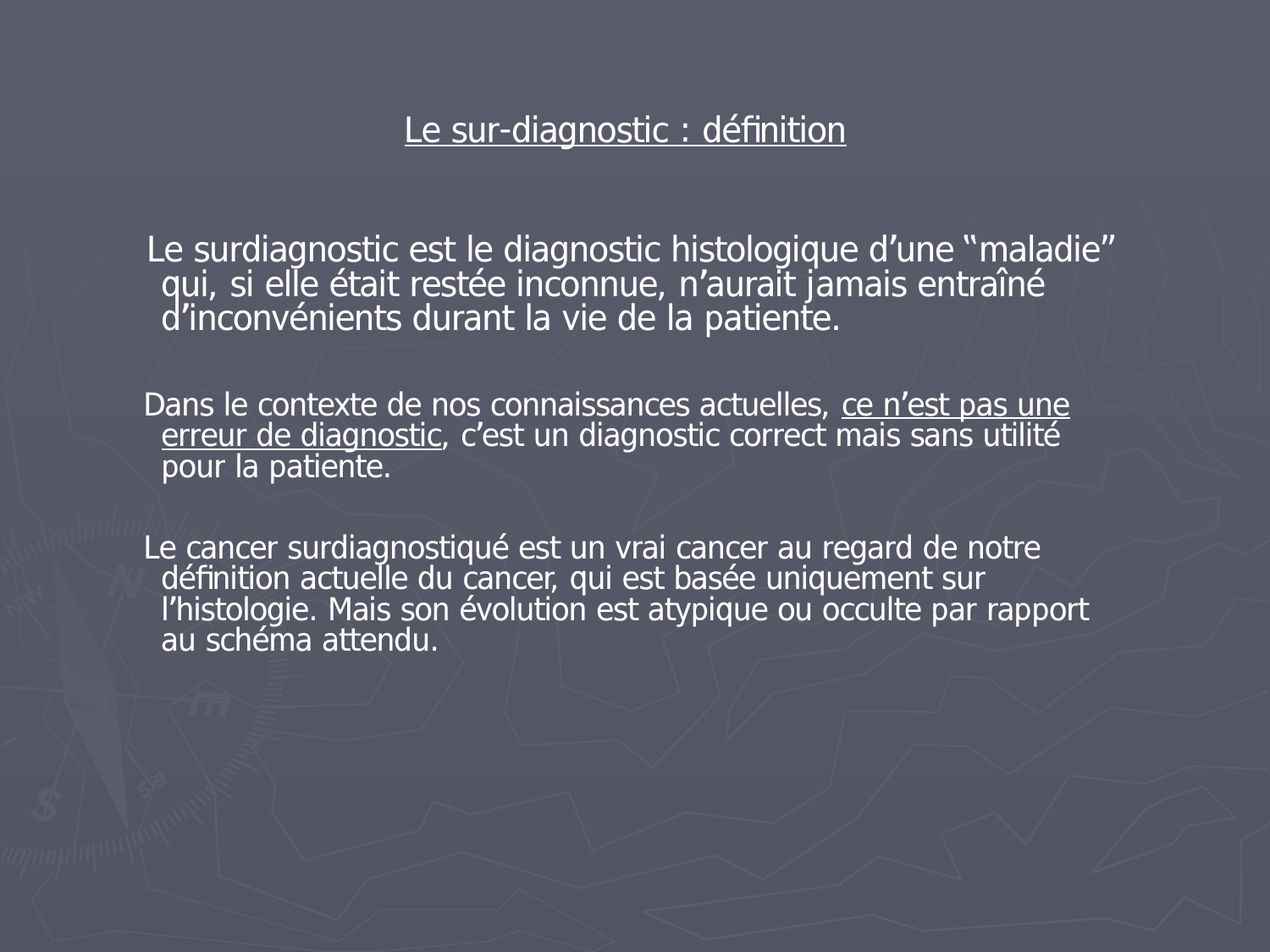

Le sur-diagnostic : définition
   Le surdiagnostic est le diagnostic histologique d’une “maladie” qui, si elle était restée inconnue, n’aurait jamais entraîné d’inconvénients durant la vie de la patiente.

   Dans le contexte de nos connaissances actuelles, ce n’est pas une erreur de diagnostic, c’est un diagnostic correct mais sans utilité pour la patiente.

   Le cancer surdiagnostiqué est un vrai cancer au regard de notre définition actuelle du cancer, qui est basée uniquement sur l’histologie. Mais son évolution est atypique ou occulte par rapport au schéma attendu.